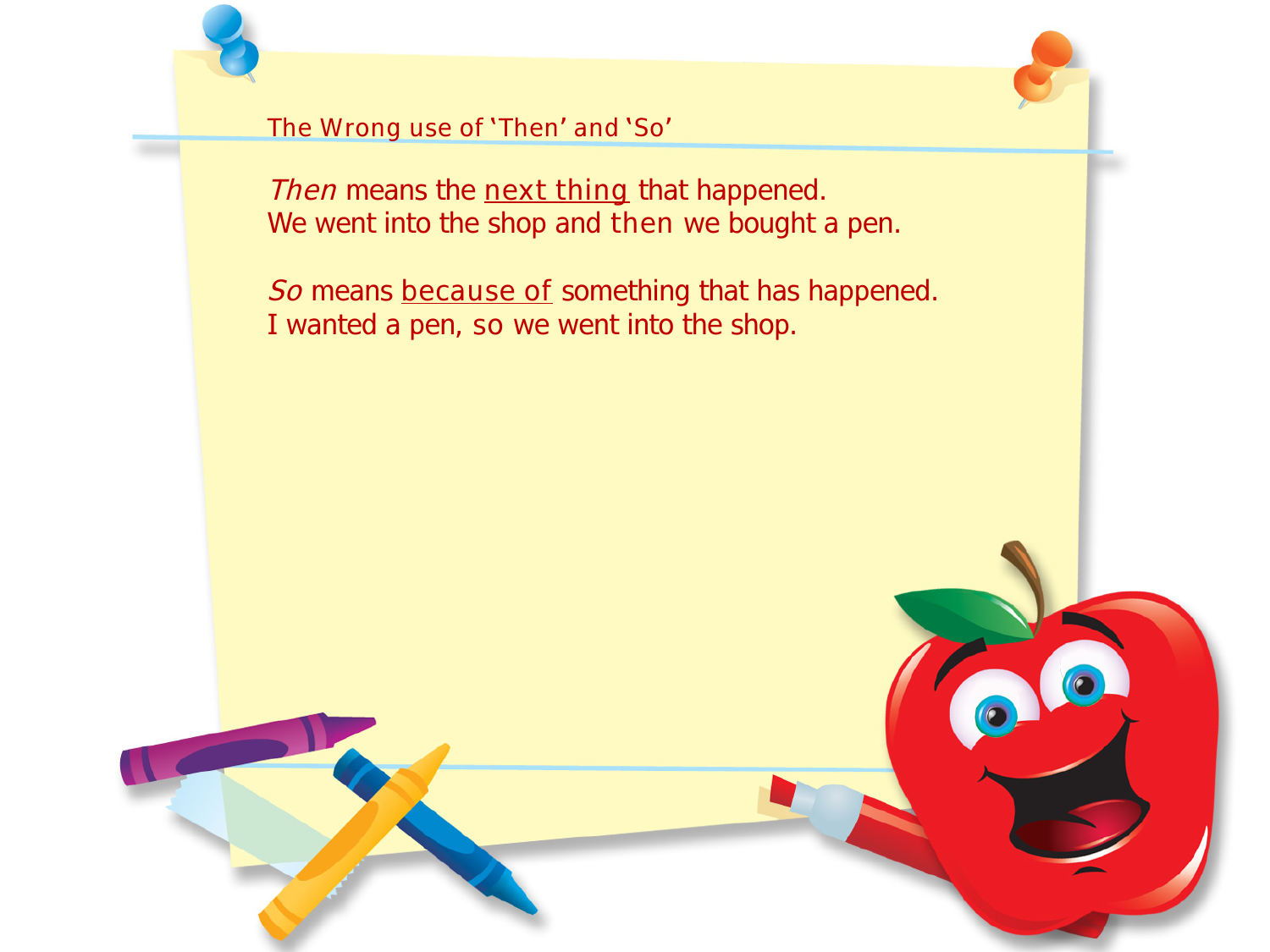

The Wrong use of ‘Then’ and ‘So’

Then means the next thing that happened.
We went into the shop and then we bought a pen.

So means because of something that has happened.
I wanted a pen, so we went into the shop.